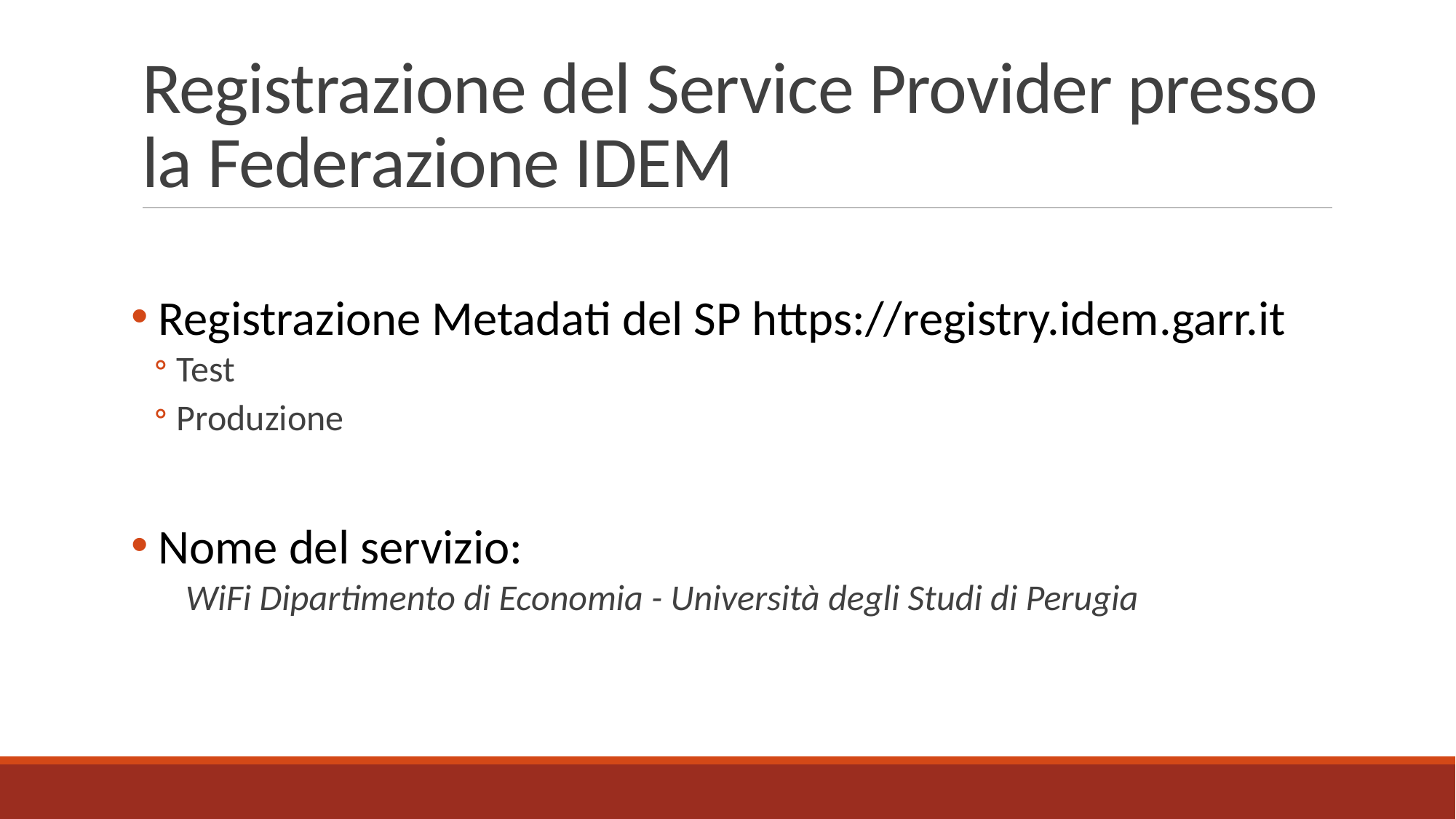

# Registrazione del Service Provider presso la Federazione IDEM
Registrazione Metadati del SP https://registry.idem.garr.it
Test
Produzione

Nome del servizio:
WiFi Dipartimento di Economia - Università degli Studi di Perugia